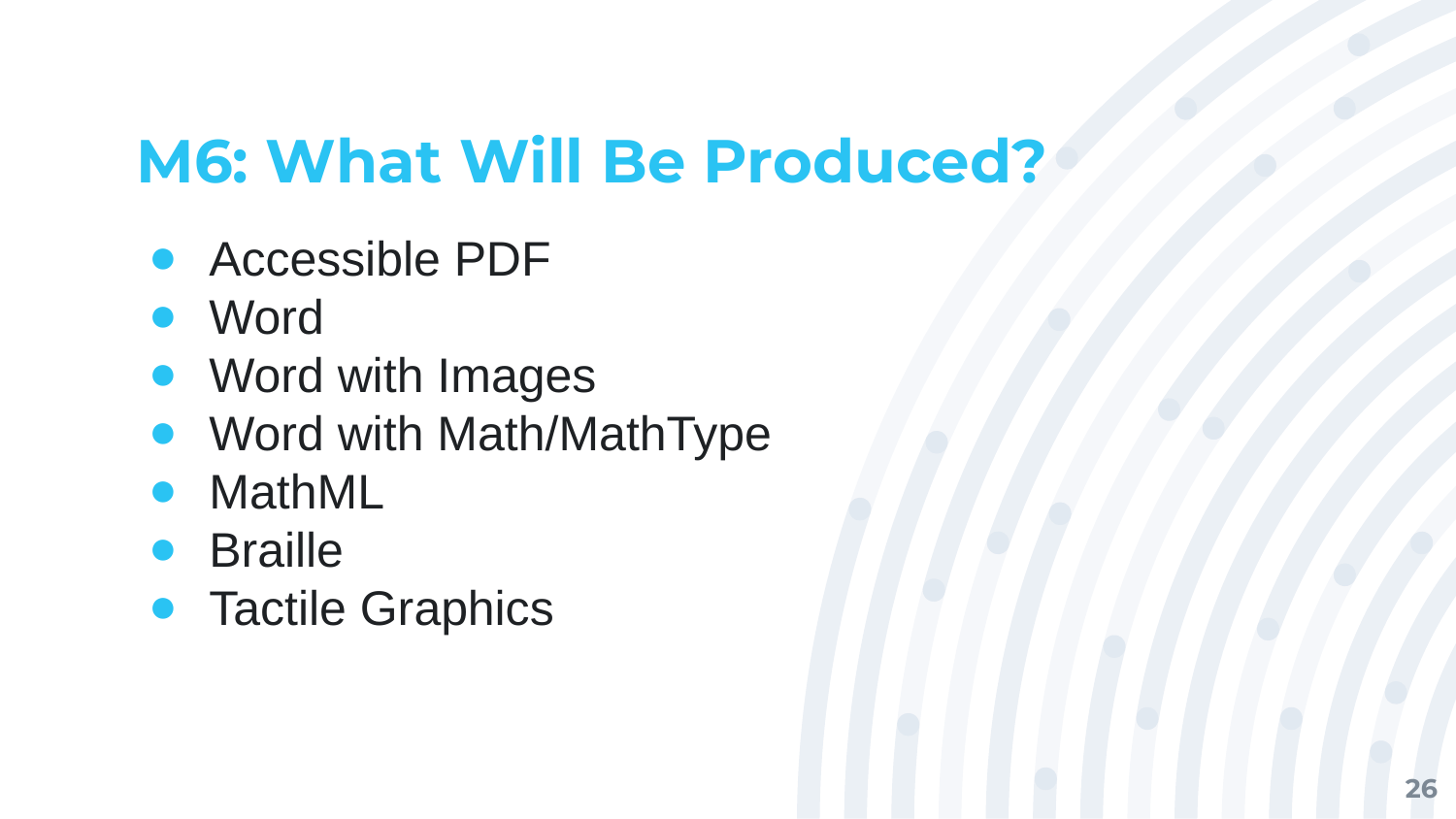

# M6: What Will Be Produced?
Accessible PDF
Word
Word with Images
Word with Math/MathType
MathML
Braille
Tactile Graphics
26